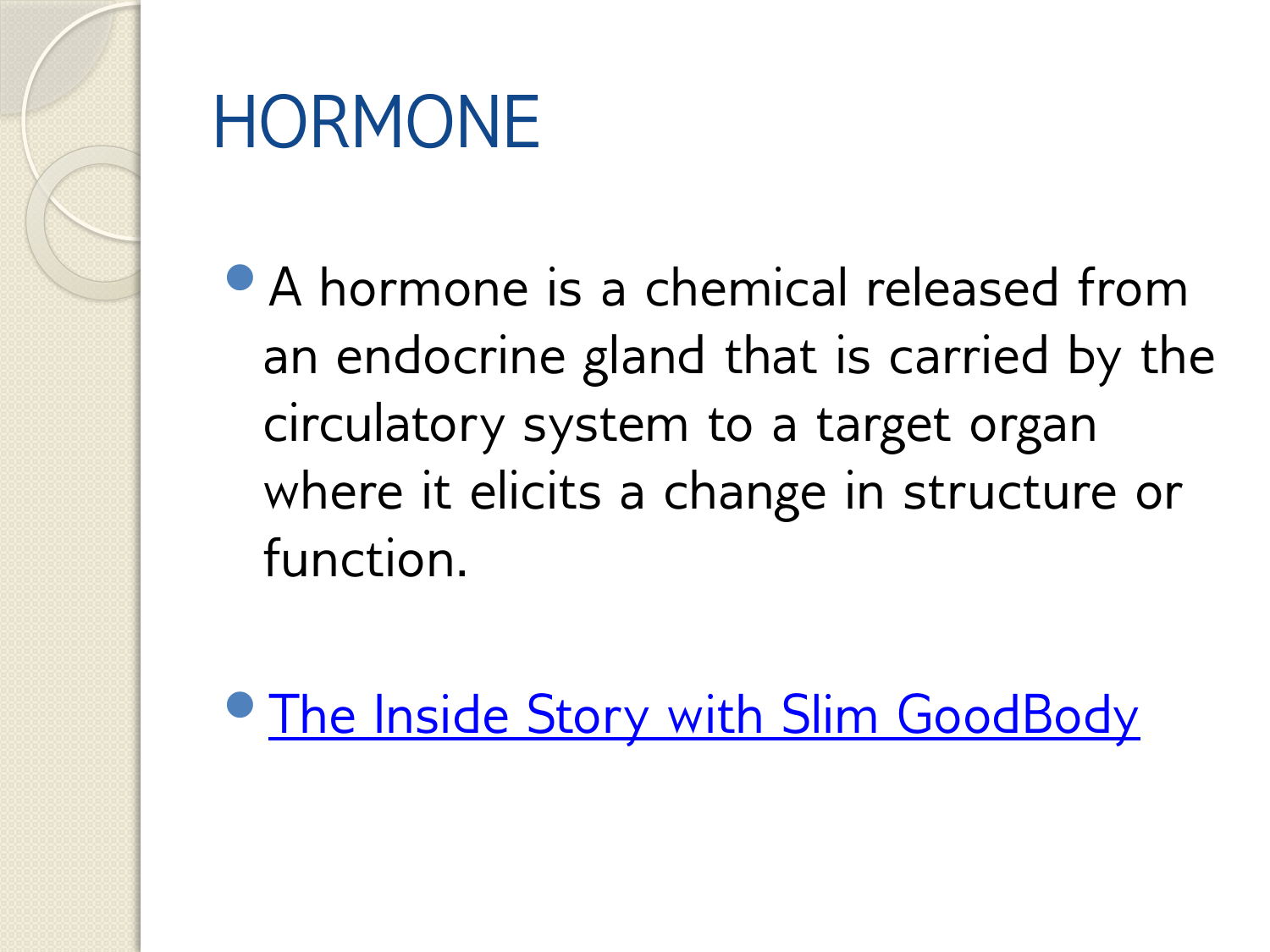

# HORMONE
A hormone is a chemical released from an endocrine gland that is carried by the circulatory system to a target organ where it elicits a change in structure or function.

The Inside Story with Slim GoodBody